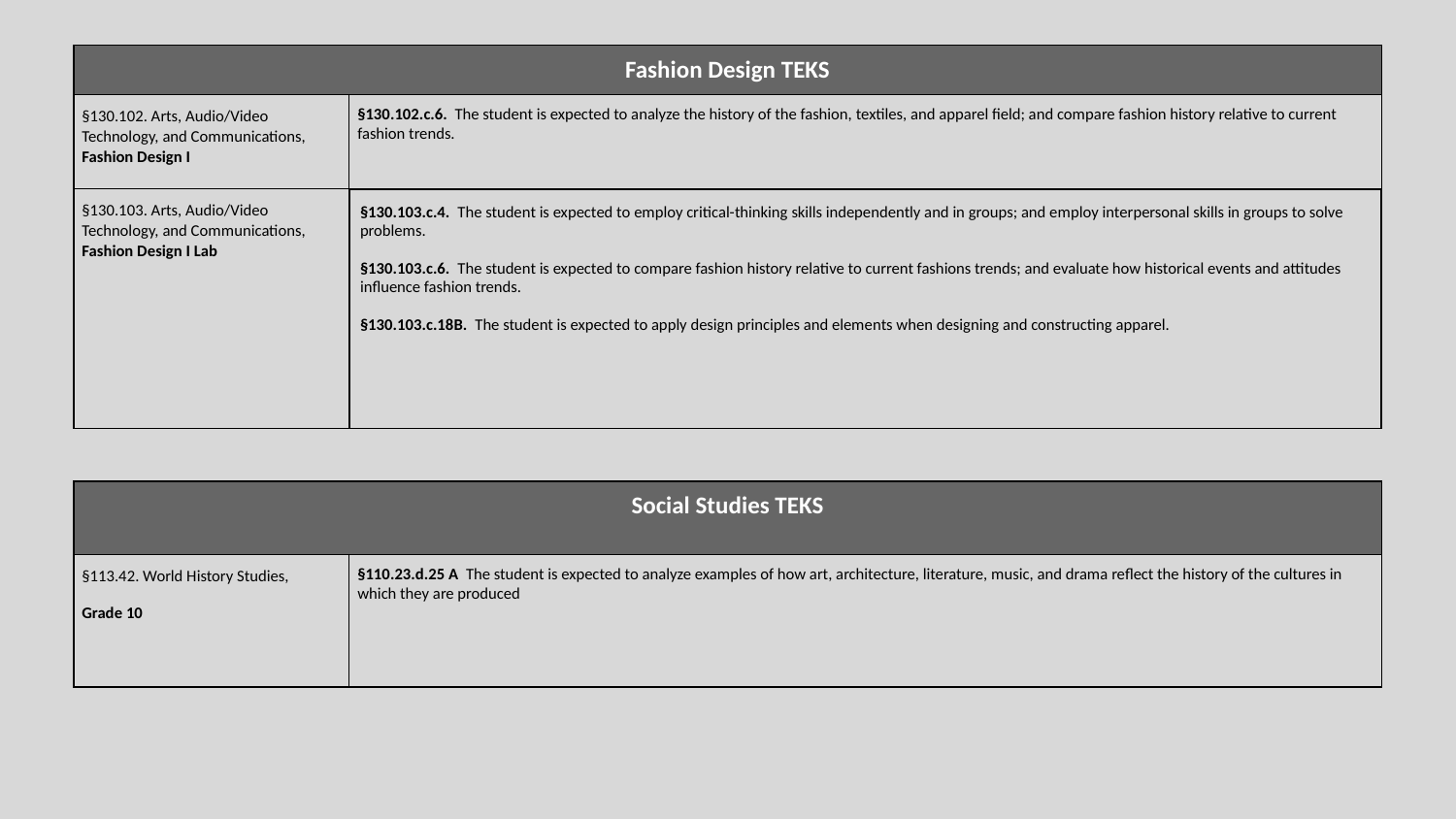

| Fashion Design TEKS |  |
| --- | --- |
| §130.102. Arts, Audio/Video Technology, and Communications, Fashion Design I | §130.102.c.6. The student is expected to analyze the history of the fashion, textiles, and apparel field; and compare fashion history relative to current fashion trends. |
| §130.103. Arts, Audio/Video Technology, and Communications, Fashion Design I Lab | §130.103.c.4. The student is expected to employ critical-thinking skills independently and in groups; and employ interpersonal skills in groups to solve problems. §130.103.c.6. The student is expected to compare fashion history relative to current fashions trends; and evaluate how historical events and attitudes influence fashion trends. §130.103.c.18B. The student is expected to apply design principles and elements when designing and constructing apparel. |
| Social Studies TEKS |  |
| --- | --- |
| §113.42. World History Studies, Grade 10 | §110.23.d.25 A The student is expected to analyze examples of how art, architecture, literature, music, and drama reflect the history of the cultures in which they are produced |